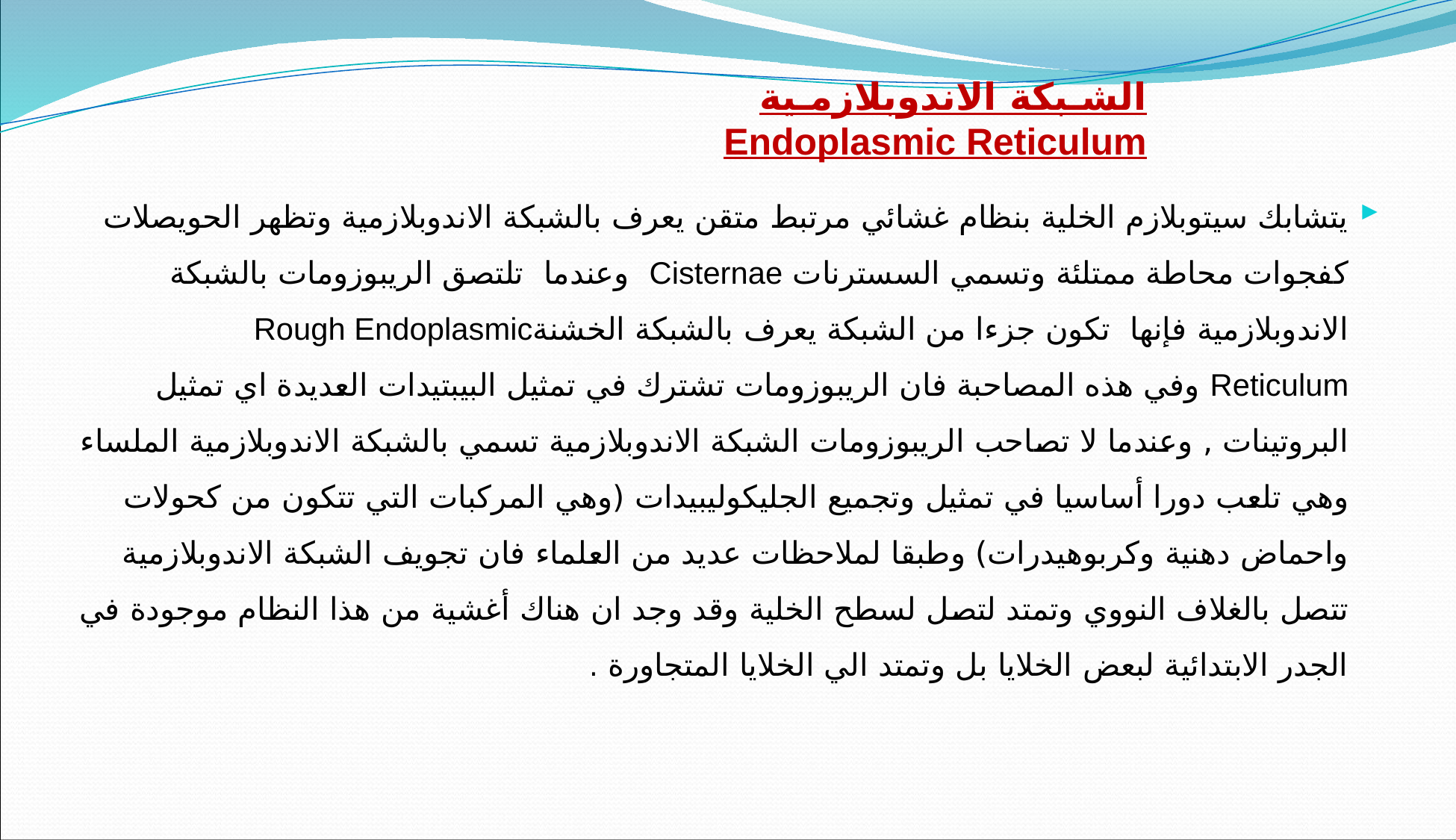

الشـبكة الاندوبلازمـية
Endoplasmic Reticulum
يتشابك سيتوبلازم الخلية بنظام غشائي مرتبط متقن يعرف بالشبكة الاندوبلازمية وتظهر الحويصلات كفجوات محاطة ممتلئة وتسمي السسترنات Cisternae  وعندما  تلتصق الريبوزومات بالشبكة الاندوبلازمية فإنها  تكون جزءا من الشبكة يعرف بالشبكة الخشنةRough Endoplasmic Reticulum وفي هذه المصاحبة فان الريبوزومات تشترك في تمثيل البيبتيدات العديدة اي تمثيل البروتينات , وعندما لا تصاحب الريبوزومات الشبكة الاندوبلازمية تسمي بالشبكة الاندوبلازمية الملساء وهي تلعب دورا أساسيا في تمثيل وتجميع الجليكوليبيدات (وهي المركبات التي تتكون من كحولات واحماض دهنية وكربوهيدرات) وطبقا لملاحظات عديد من العلماء فان تجويف الشبكة الاندوبلازمية تتصل بالغلاف النووي وتمتد لتصل لسطح الخلية وقد وجد ان هناك أغشية من هذا النظام موجودة في الجدر الابتدائية لبعض الخلايا بل وتمتد الي الخلايا المتجاورة .